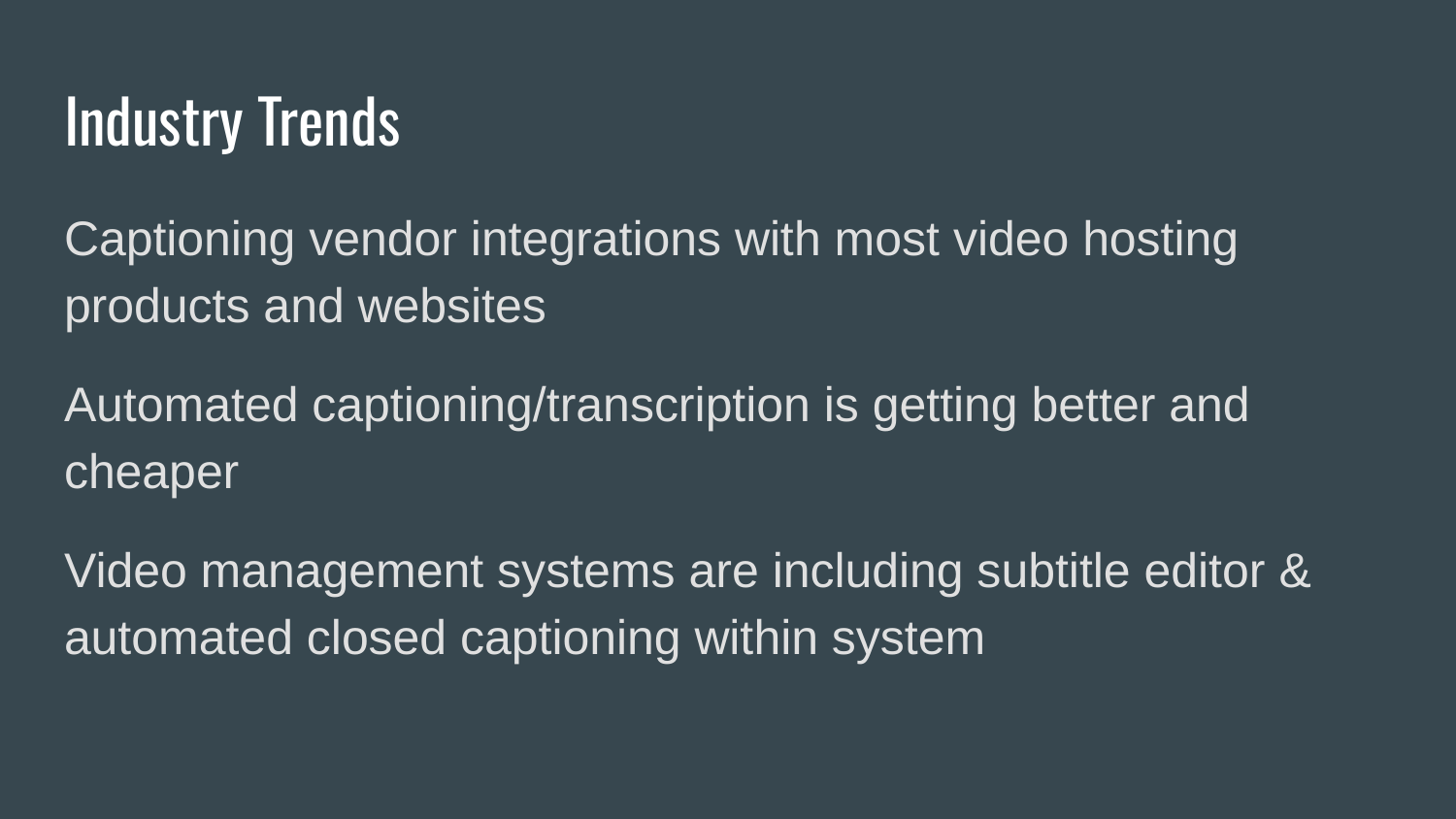

# Industry Trends
Captioning vendor integrations with most video hosting products and websites
Automated captioning/transcription is getting better and cheaper
Video management systems are including subtitle editor & automated closed captioning within system